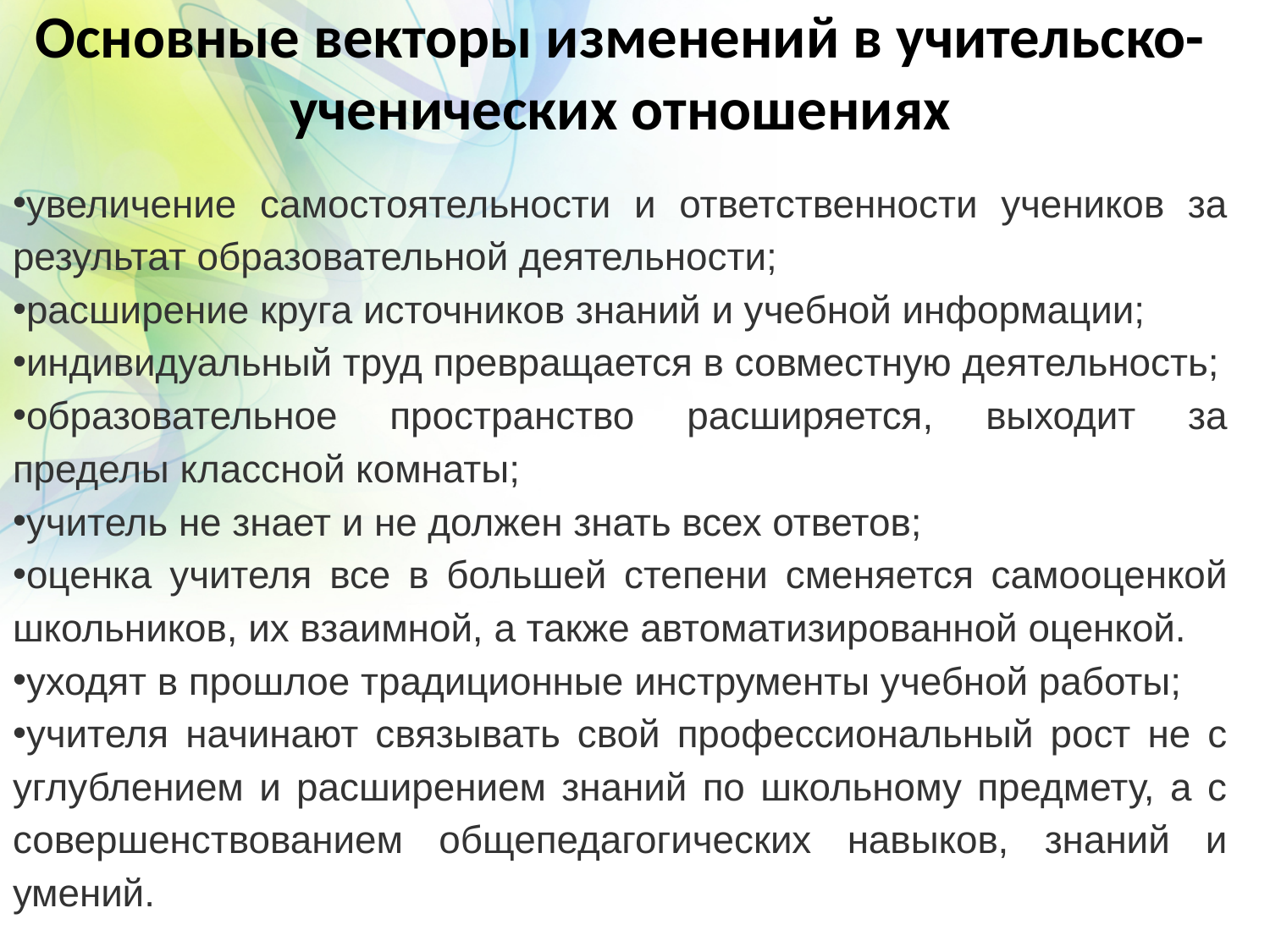

Основные векторы изменений в учительско-ученических отношениях
увеличение самостоятельности и ответственности учеников за результат образовательной деятельности;
расширение круга источников знаний и учебной информации;
индивидуальный труд превращается в совместную деятельность;
образовательное пространство расширяется, выходит за пределы классной комнаты;
учитель не знает и не должен знать всех ответов;
оценка учителя все в большей степени сменяется самооценкой школьников, их взаимной, а также автоматизированной оценкой.
уходят в прошлое традиционные инструменты учебной работы;
учителя начинают связывать свой профессиональный рост не с углублением и расширением знаний по школьному предмету, а с совершенствованием общепедагогических навыков, знаний и умений.